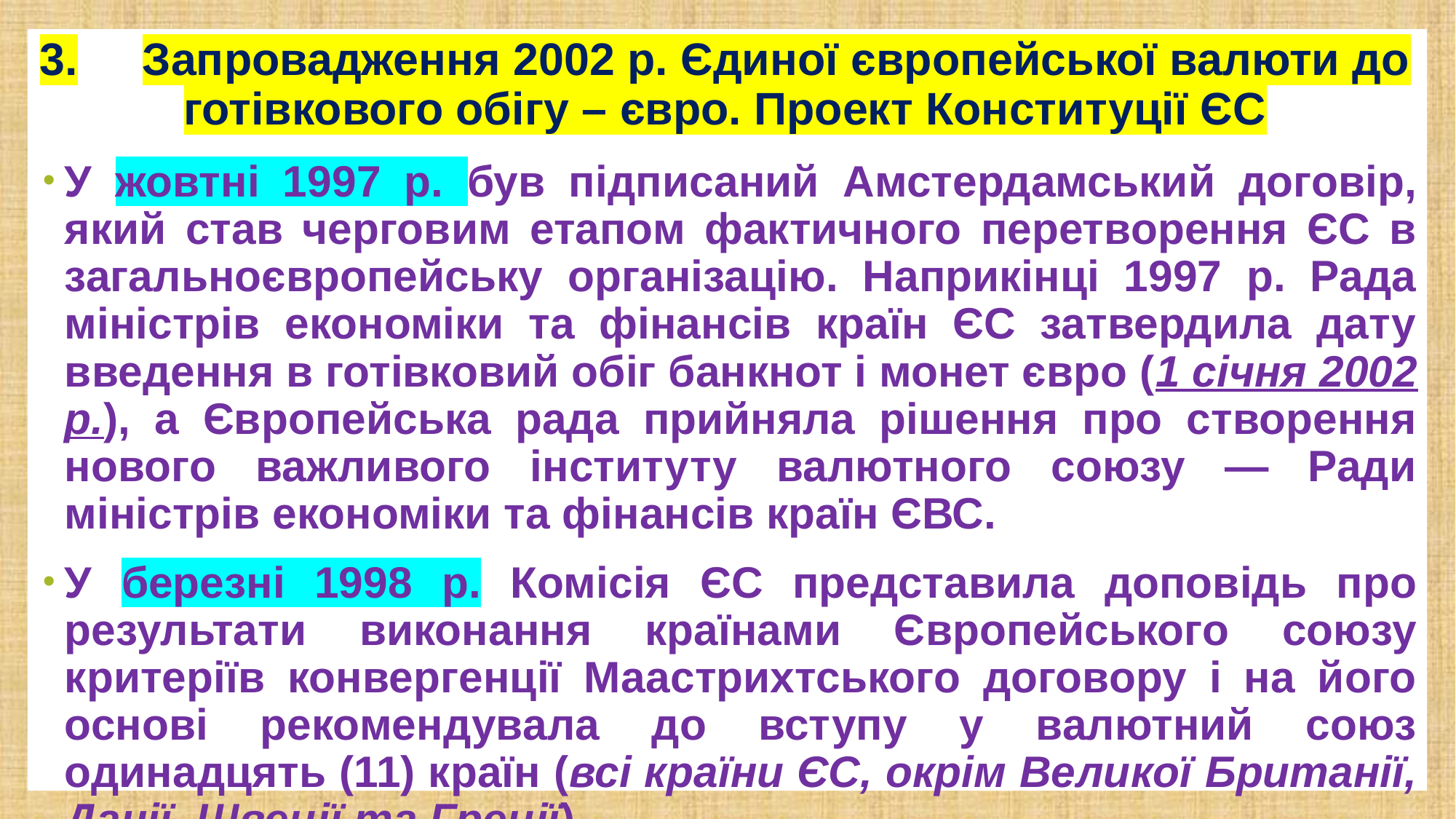

# 3.	Запровадження 2002 р. Єдиної європейської валюти до готівкового обігу – євро. Проект Конституції ЄС
У жовтні 1997 р. був підписаний Амстердамський договір, який став черговим етапом фактичного перетворення ЄС в загальноєвропейську організацію. Наприкінці 1997 р. Рада міністрів економіки та фінансів країн ЄС затвердила дату введення в готівковий обіг банкнот і монет євро (1 січня 2002 р.), а Європейська рада прийняла рішення про створення нового важливого інституту валютного союзу — Ради міністрів економіки та фінансів країн ЄВС.
У березні 1998 р. Комісія ЄС представила доповідь про результати виконання країнами Європейського союзу критеріїв конвергенції Маастрихтського договору і на його основі рекомендувала до вступу у валютний союз одинадцять (11) країн (всі країни ЄС, окрім Великої Британії, Данії, Швеції та Греції).